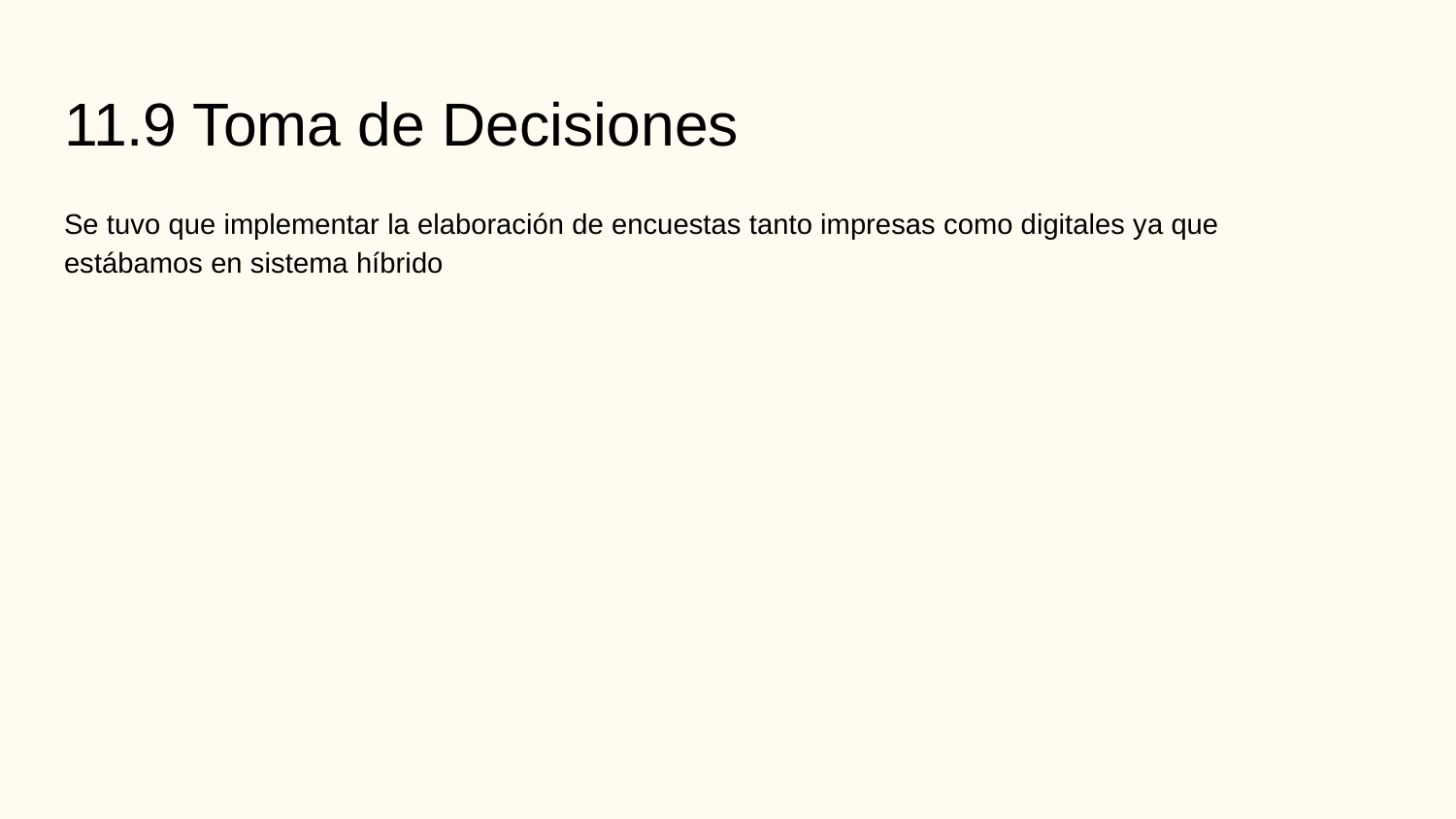

# 11.9 Toma de Decisiones
Se tuvo que implementar la elaboración de encuestas tanto impresas como digitales ya que estábamos en sistema híbrido